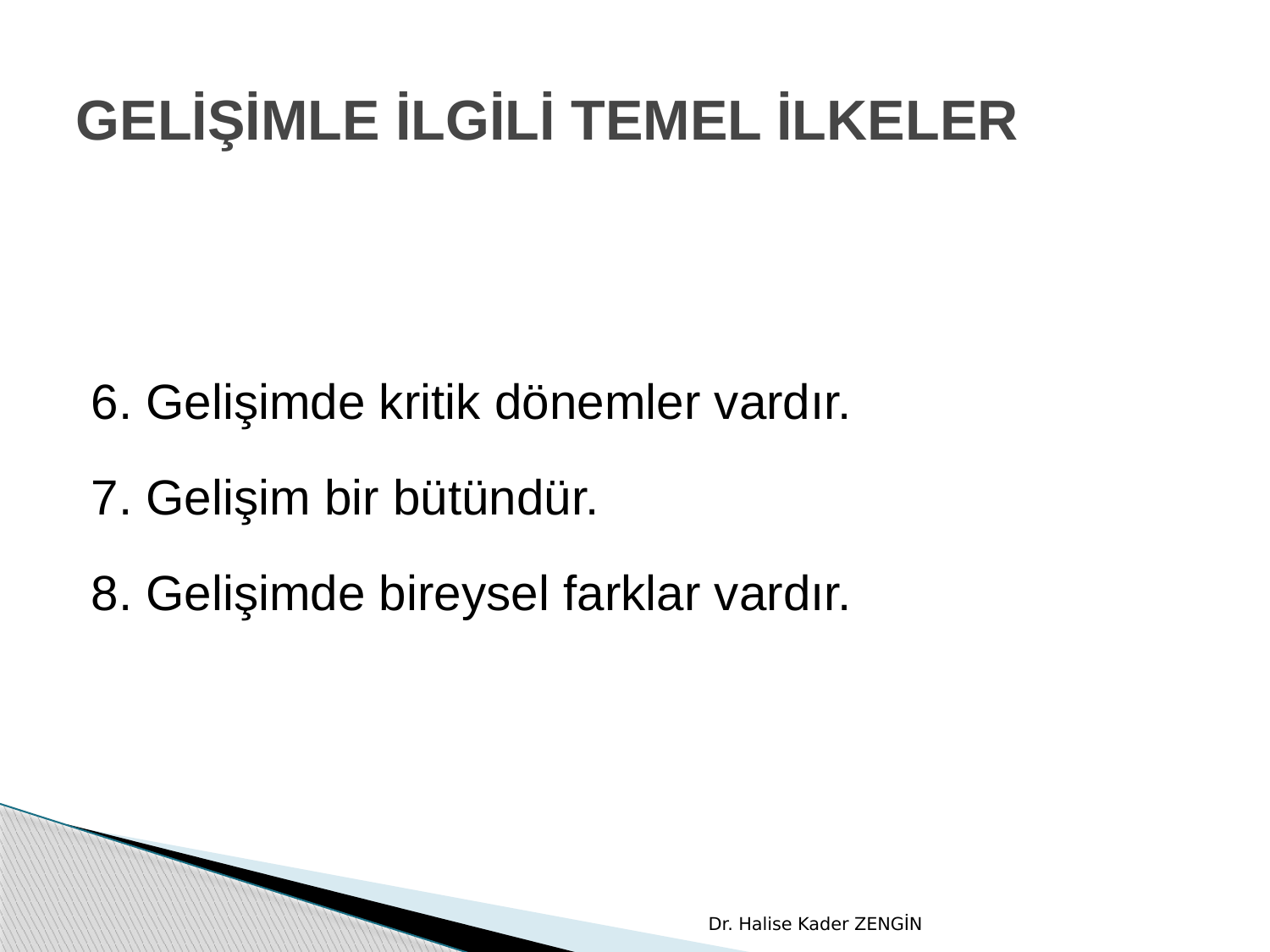

# GELİŞİMLE İLGİLİ TEMEL İLKELER

6. Gelişimde kritik dönemler vardır.
7. Gelişim bir bütündür.
8. Gelişimde bireysel farklar vardır.

Dr. Halise Kader ZENGİN